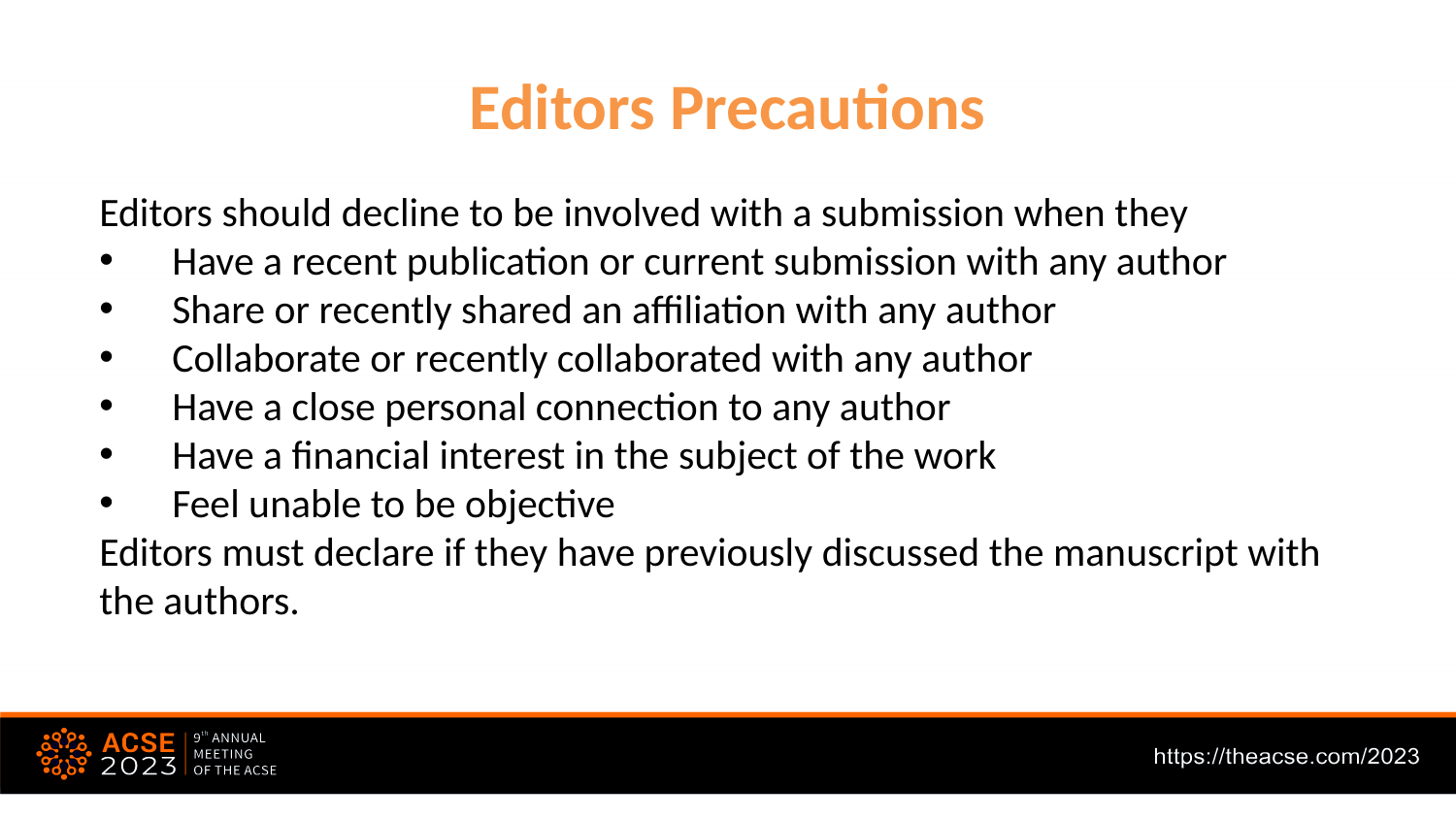

Editors Precautions

Editors should decline to be involved with a submission when they
Have a recent publication or current submission with any author
Share or recently shared an affiliation with any author
Collaborate or recently collaborated with any author
Have a close personal connection to any author
Have a financial interest in the subject of the work
Feel unable to be objective
Editors must declare if they have previously discussed the manuscript with the authors.